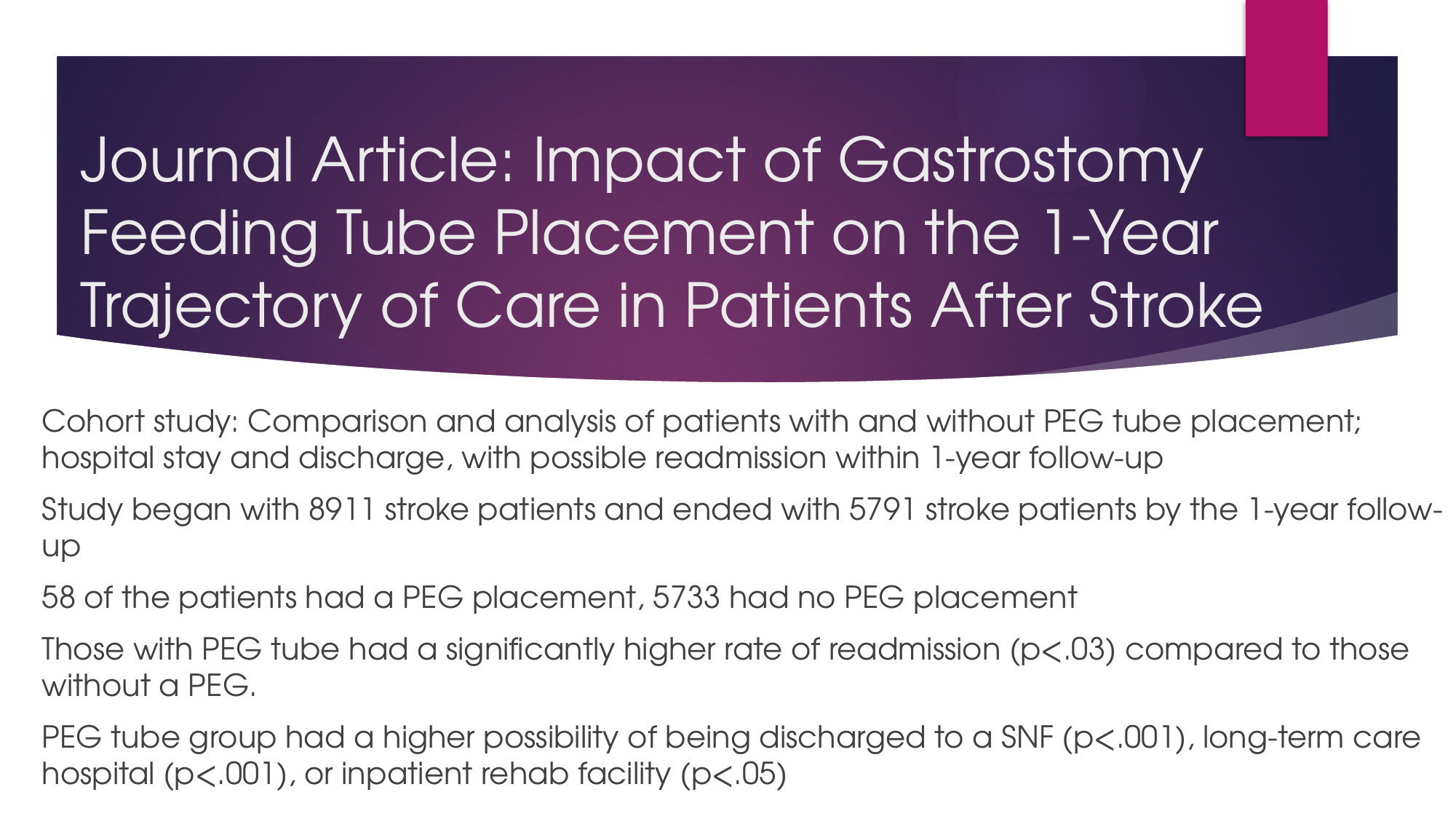

# Journal Article: Impact of Gastrostomy Feeding Tube Placement on the 1-Year Trajectory of Care in Patients After Stroke
Cohort study: Comparison and analysis of patients with and without PEG tube placement; hospital stay and discharge, with possible readmission within 1-year follow-up
Study began with 8911 stroke patients and ended with 5791 stroke patients by the 1-year follow-up
58 of the patients had a PEG placement, 5733 had no PEG placement
Those with PEG tube had a significantly higher rate of readmission (p<.03) compared to those without a PEG.
PEG tube group had a higher possibility of being discharged to a SNF (p<.001), long-term care hospital (p<.001), or inpatient rehab facility (p<.05)